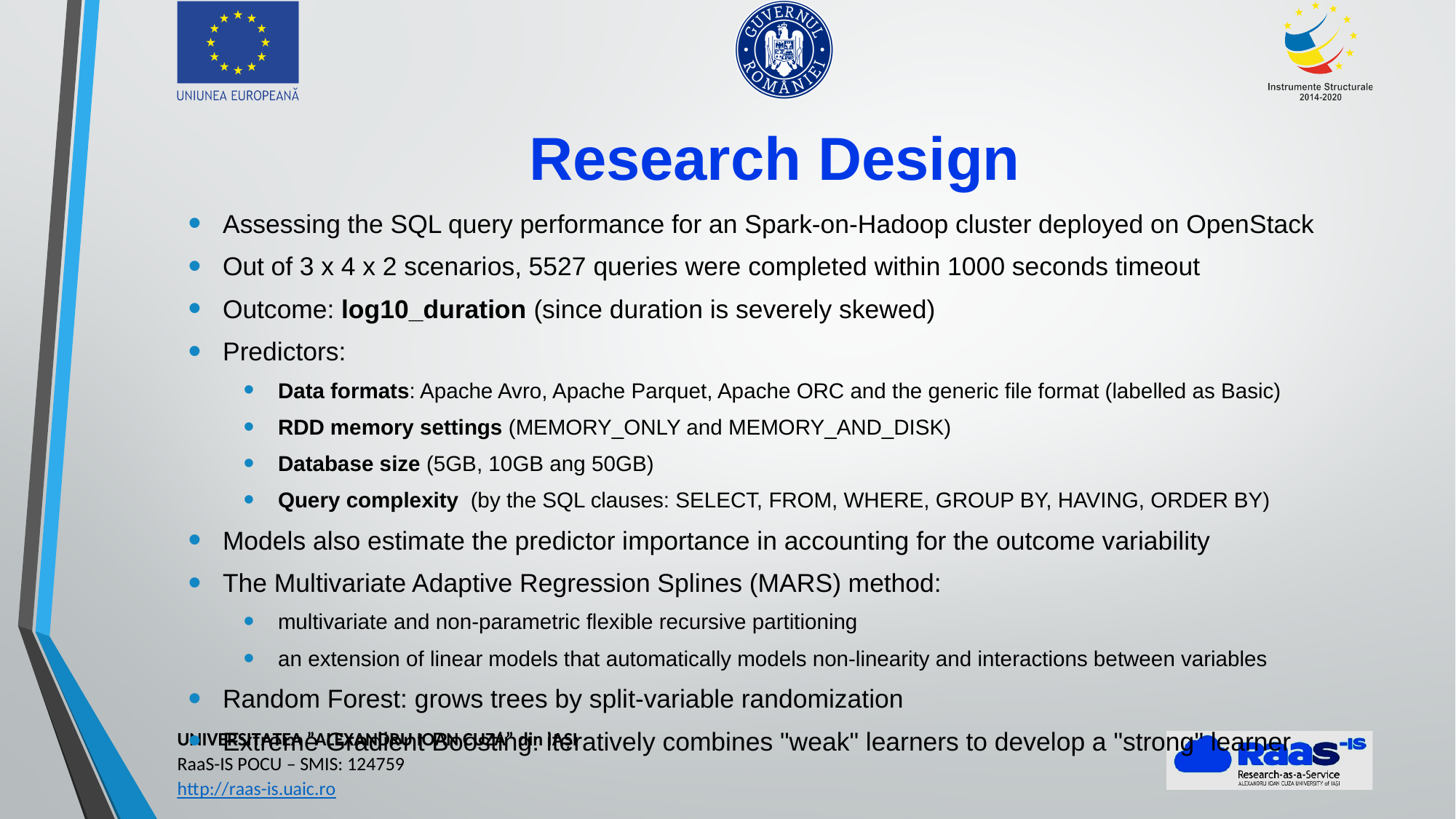

# Research Design
Assessing the SQL query performance for an Spark-on-Hadoop cluster deployed on OpenStack
Out of 3 x 4 x 2 scenarios, 5527 queries were completed within 1000 seconds timeout
Outcome: log10_duration (since duration is severely skewed)
Predictors:
Data formats: Apache Avro, Apache Parquet, Apache ORC and the generic file format (labelled as Basic)
RDD memory settings (MEMORY_ONLY and MEMORY_AND_DISK)
Database size (5GB, 10GB ang 50GB)
Query complexity  (by the SQL clauses: SELECT, FROM, WHERE, GROUP BY, HAVING, ORDER BY)
Models also estimate the predictor importance in accounting for the outcome variability
The Multivariate Adaptive Regression Splines (MARS) method:
multivariate and non-parametric flexible recursive partitioning
an extension of linear models that automatically models non-linearity and interactions between variables
Random Forest: grows trees by split-variable randomization
Extreme Gradient Boosting: iteratively combines "weak" learners to develop a "strong" learner